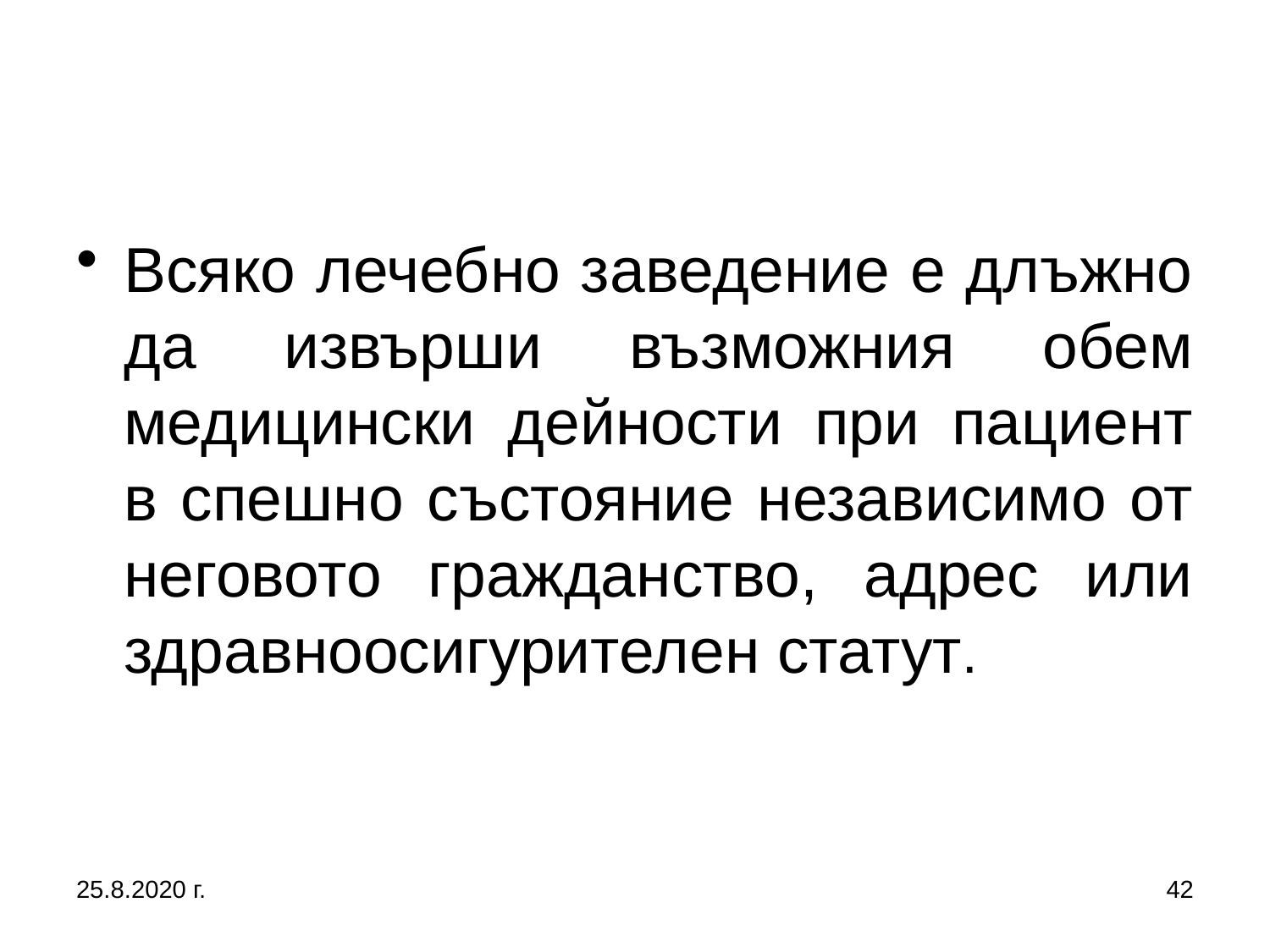

Всяко лечебно заведение е длъжно да извърши възможния обем медицински дейности при пациент в спешно състояние независимо от неговото гражданство, адрес или здравноосигурителен статут.

25.8.2020 г.
42